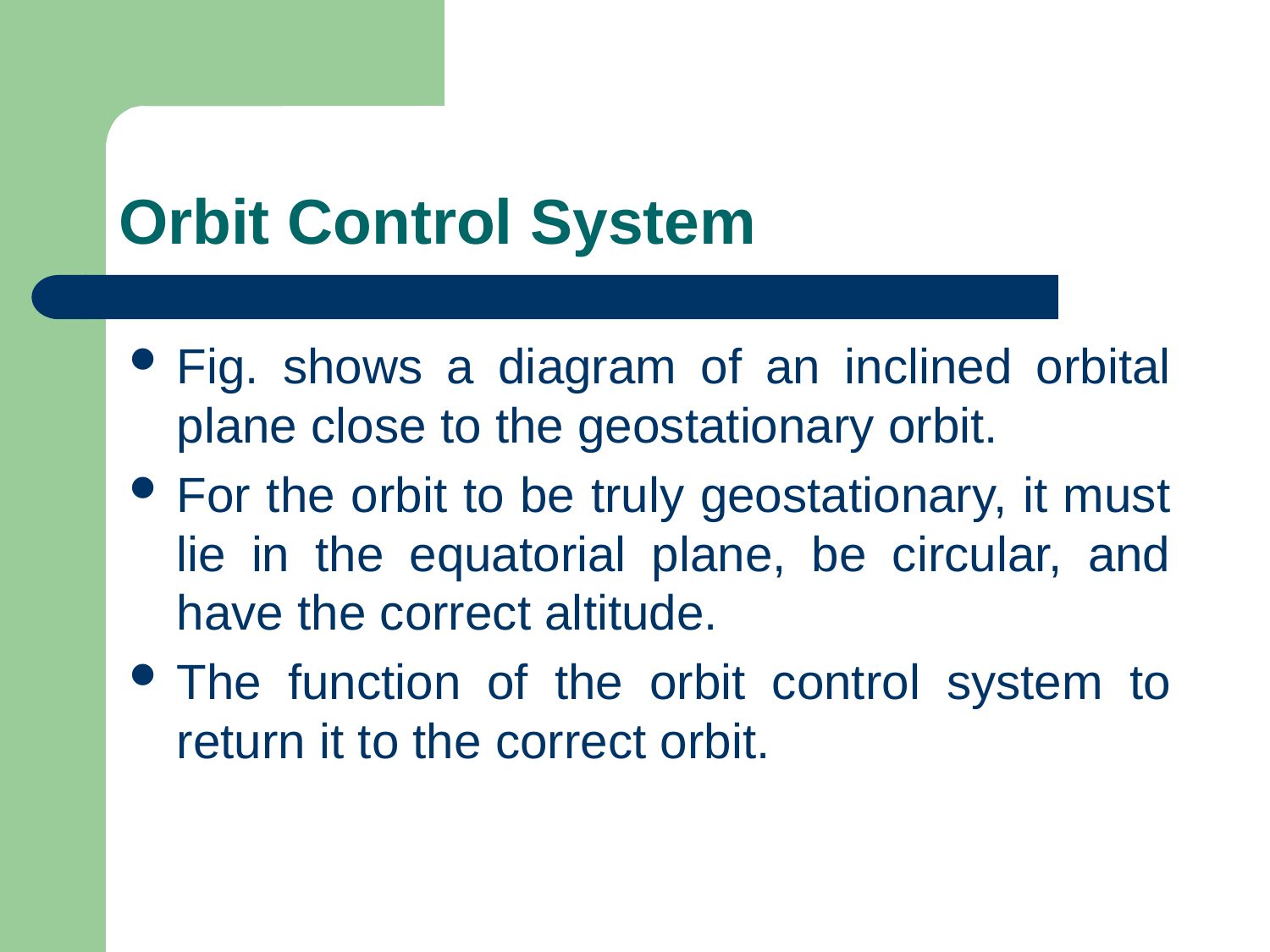

# Orbit Control System
Fig. shows a diagram of an inclined orbital plane close to the geostationary orbit.
For the orbit to be truly geostationary, it must lie in the equatorial plane, be circular, and have the correct altitude.
The function of the orbit control system to return it to the correct orbit.